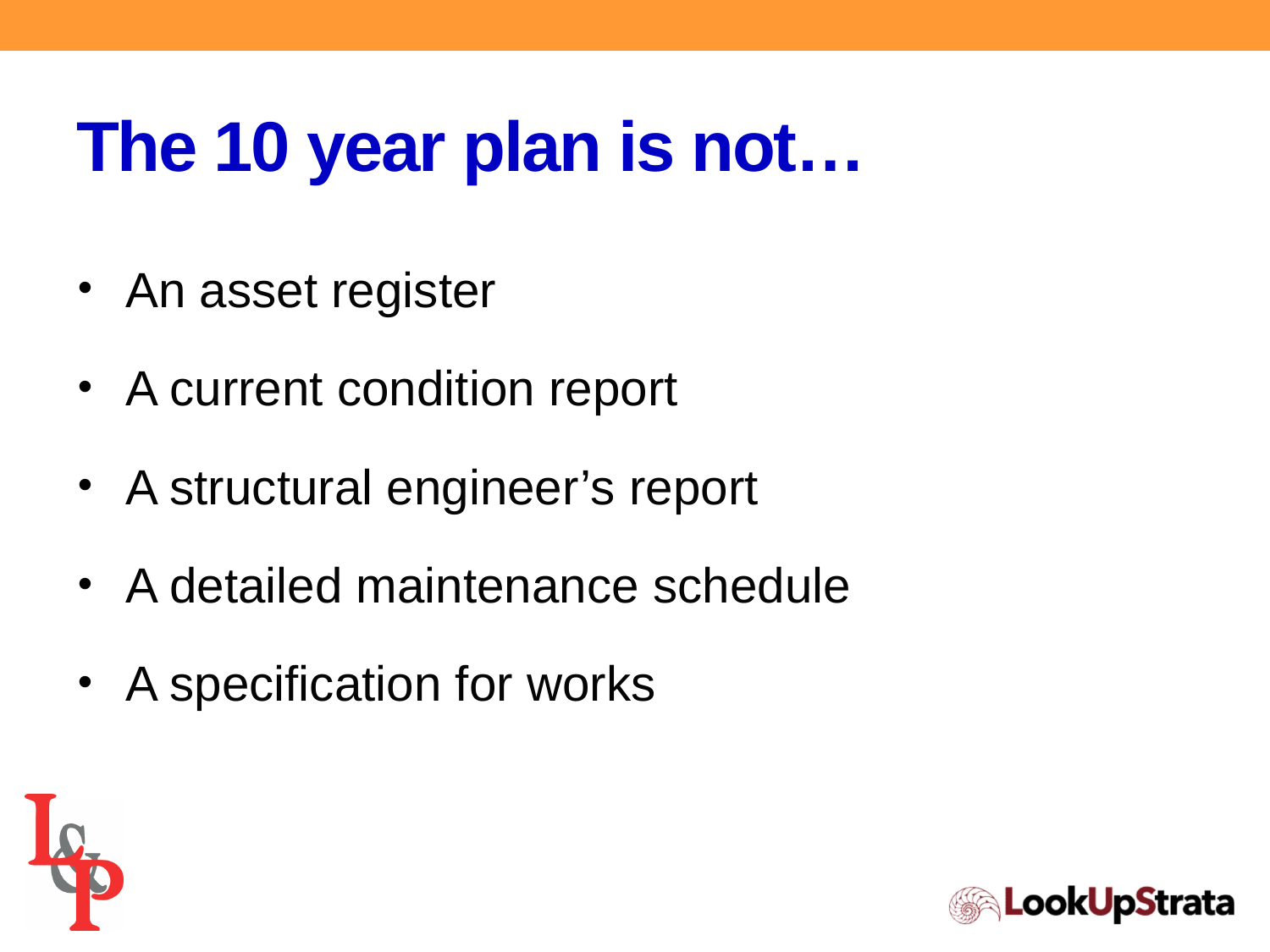

# The 10 year plan is not…
An asset register
A current condition report
A structural engineer’s report
A detailed maintenance schedule
A specification for works